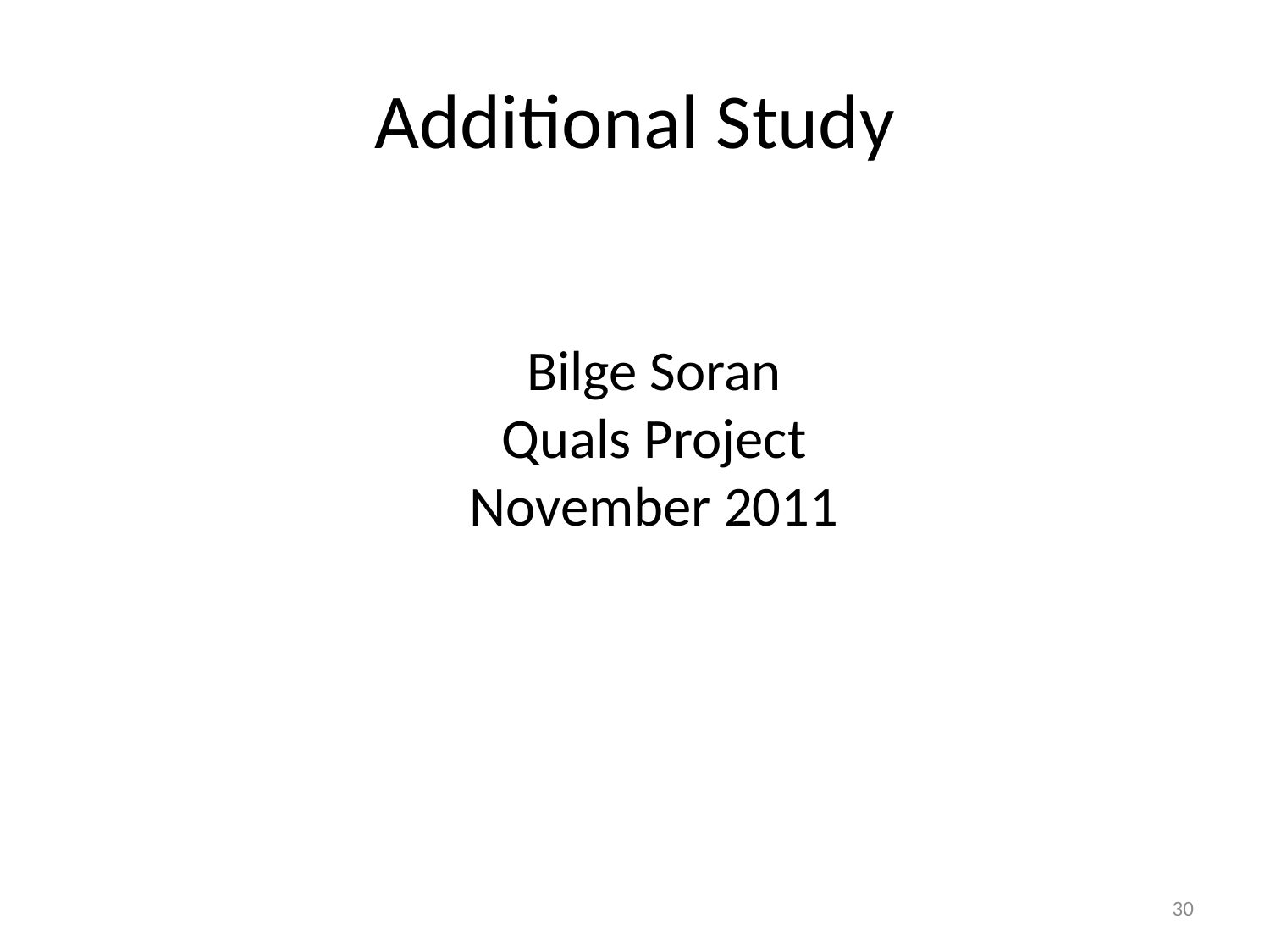

# Additional Study
Bilge Soran
Quals Project
November 2011
30